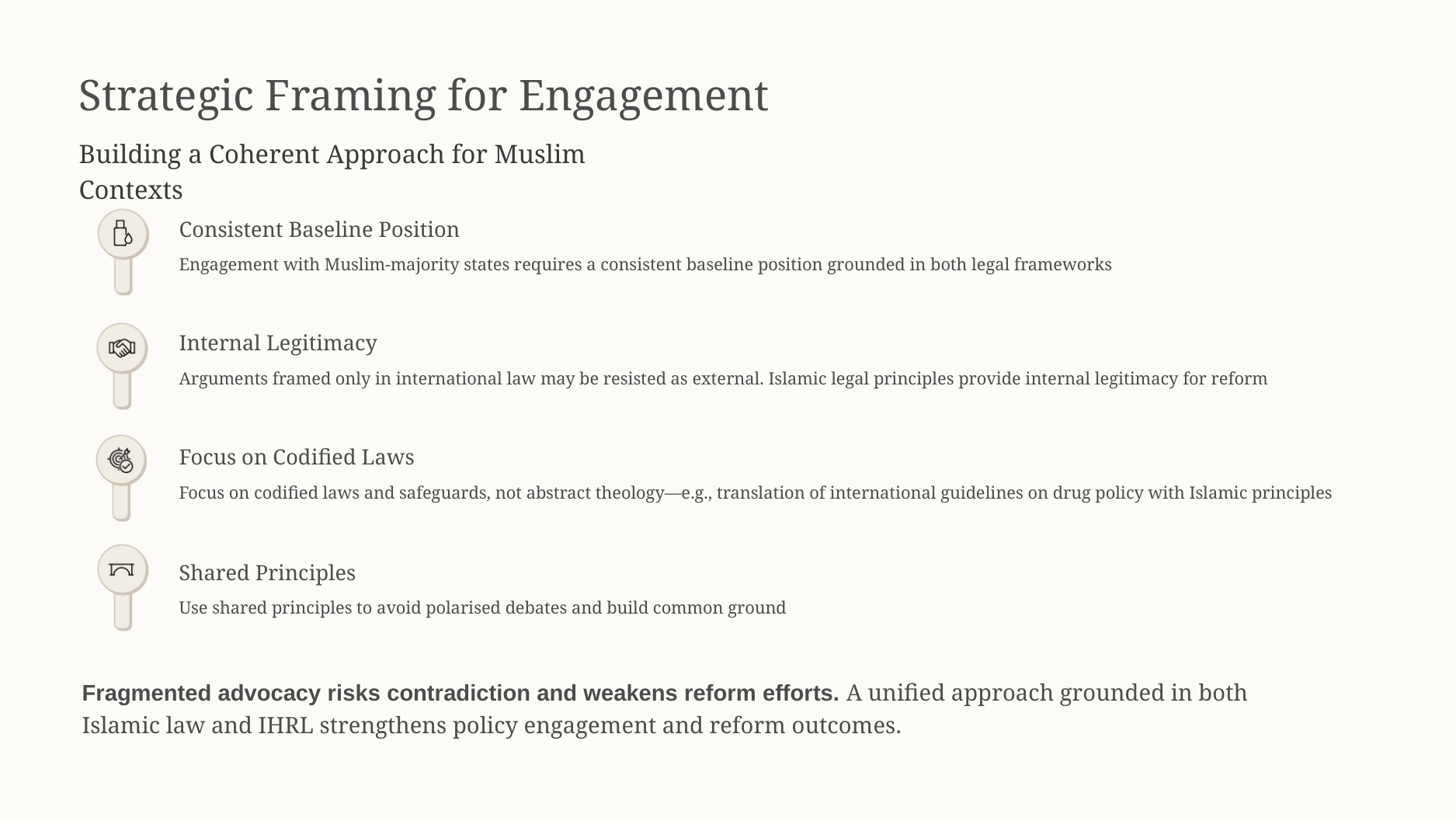

Strategic Framing for Engagement
Building a Coherent Approach for Muslim Contexts

Consistent Baseline Position

Engagement with Muslim-majority states requires a consistent baseline position grounded in both legal frameworks

Internal Legitimacy

Arguments framed only in international law may be resisted as external. Islamic legal principles provide internal legitimacy for reform

Focus on Codified Laws

Focus on codified laws and safeguards, not abstract theology—e.g., translation of international guidelines on drug policy with Islamic principles

Shared Principles

Use shared principles to avoid polarised debates and build common ground
Fragmented advocacy risks contradiction and weakens reform efforts. A unified approach grounded in both Islamic law and IHRL strengthens policy engagement and reform outcomes.